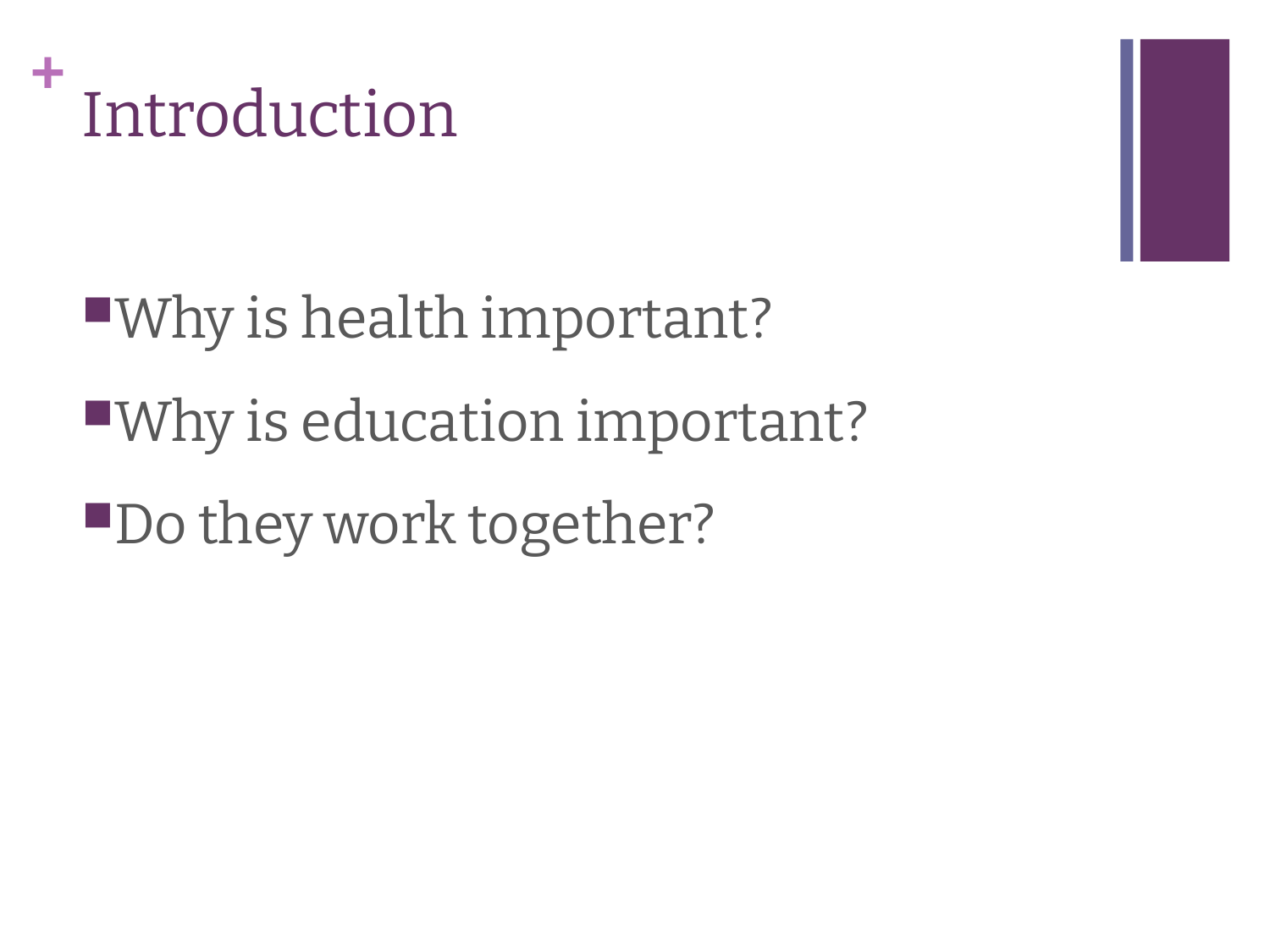

# Introduction
Why is health important?
Why is education important?
Do they work together?